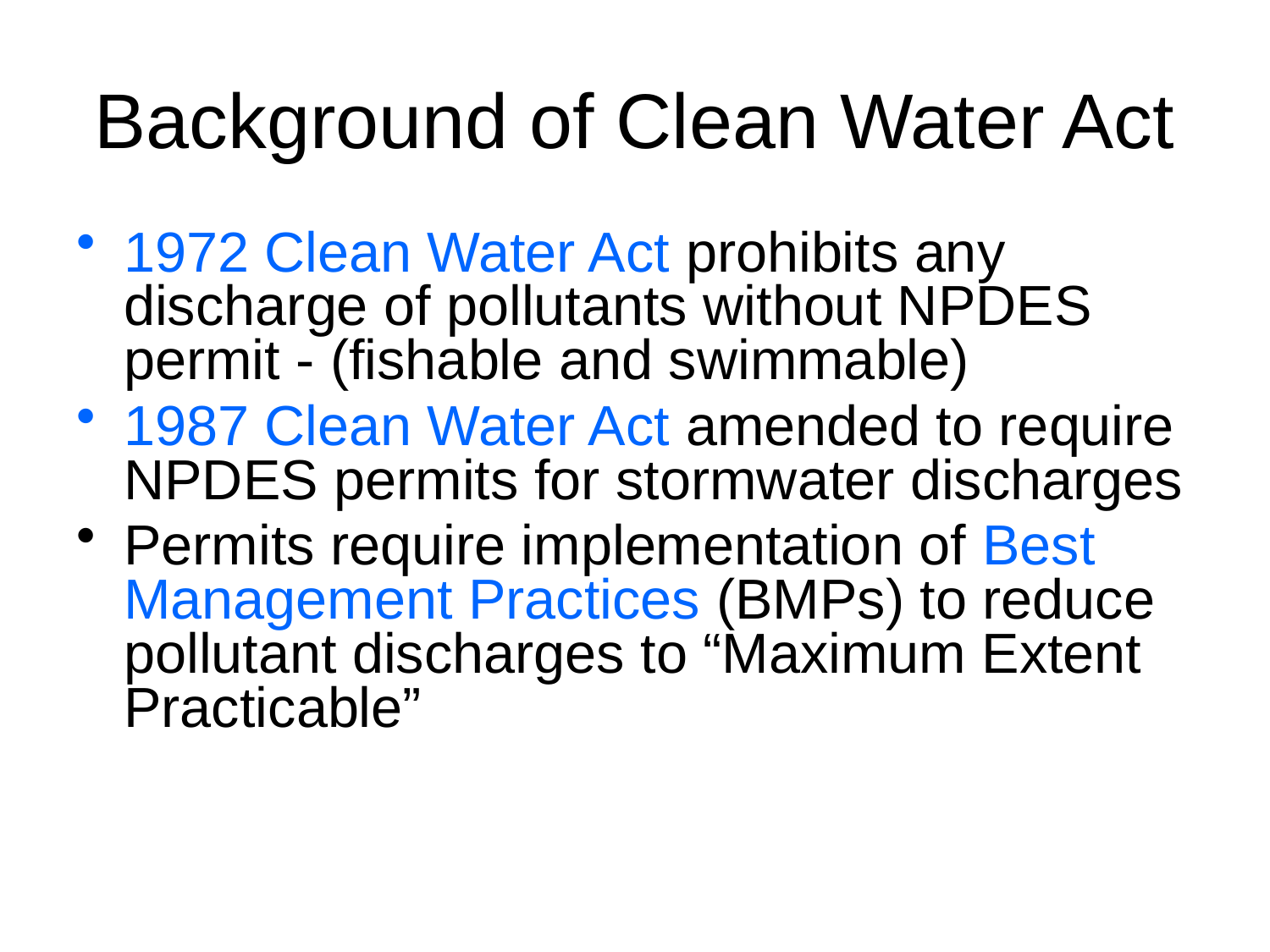

# Background of Clean Water Act
1972 Clean Water Act prohibits any discharge of pollutants without NPDES permit - (fishable and swimmable)
1987 Clean Water Act amended to require NPDES permits for stormwater discharges
Permits require implementation of Best Management Practices (BMPs) to reduce pollutant discharges to “Maximum Extent Practicable”